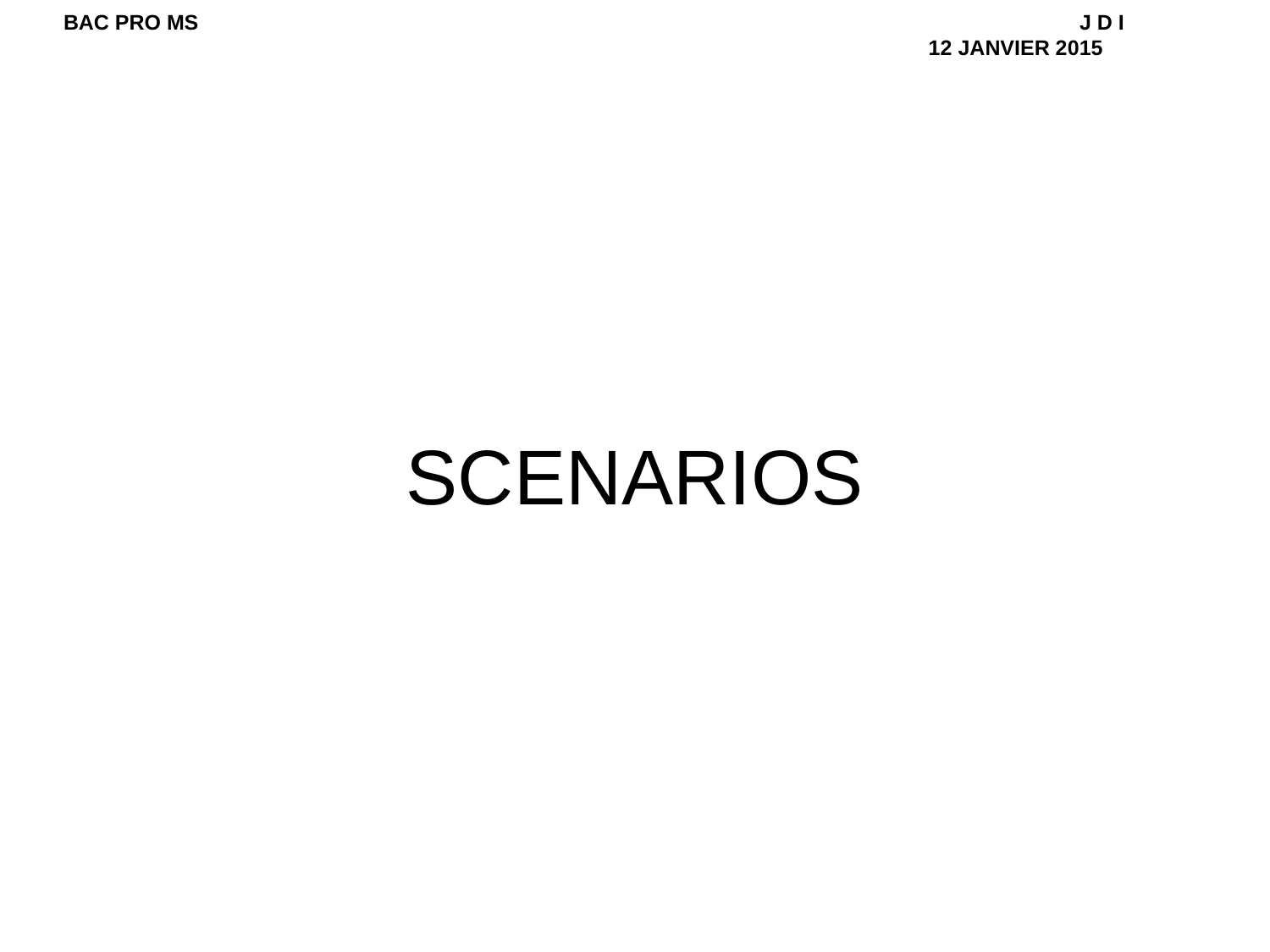

BAC PRO MS			  				J D I 							12 JANVIER 2015
SCENARIOS